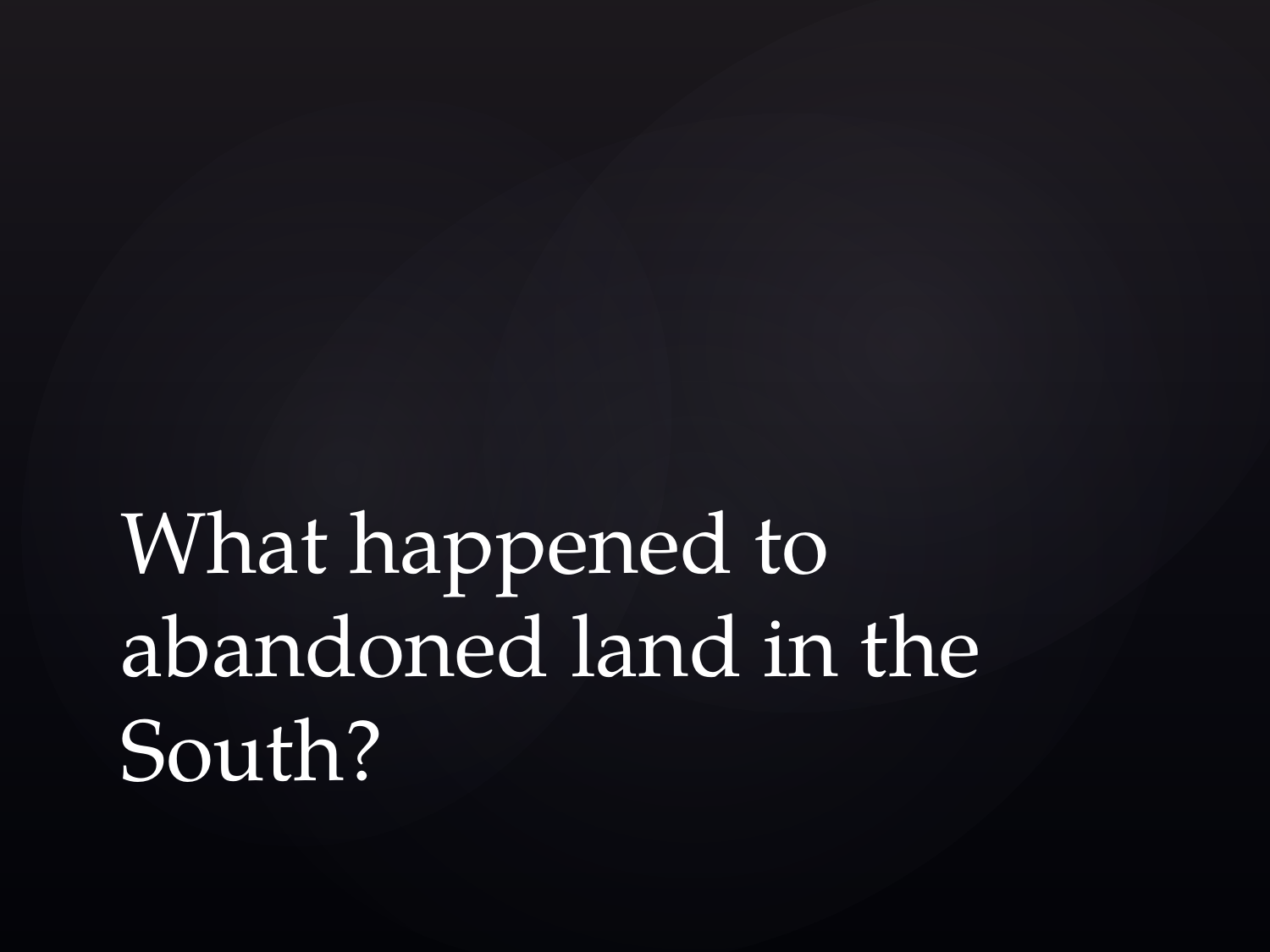

# What happened to abandoned land in the South?